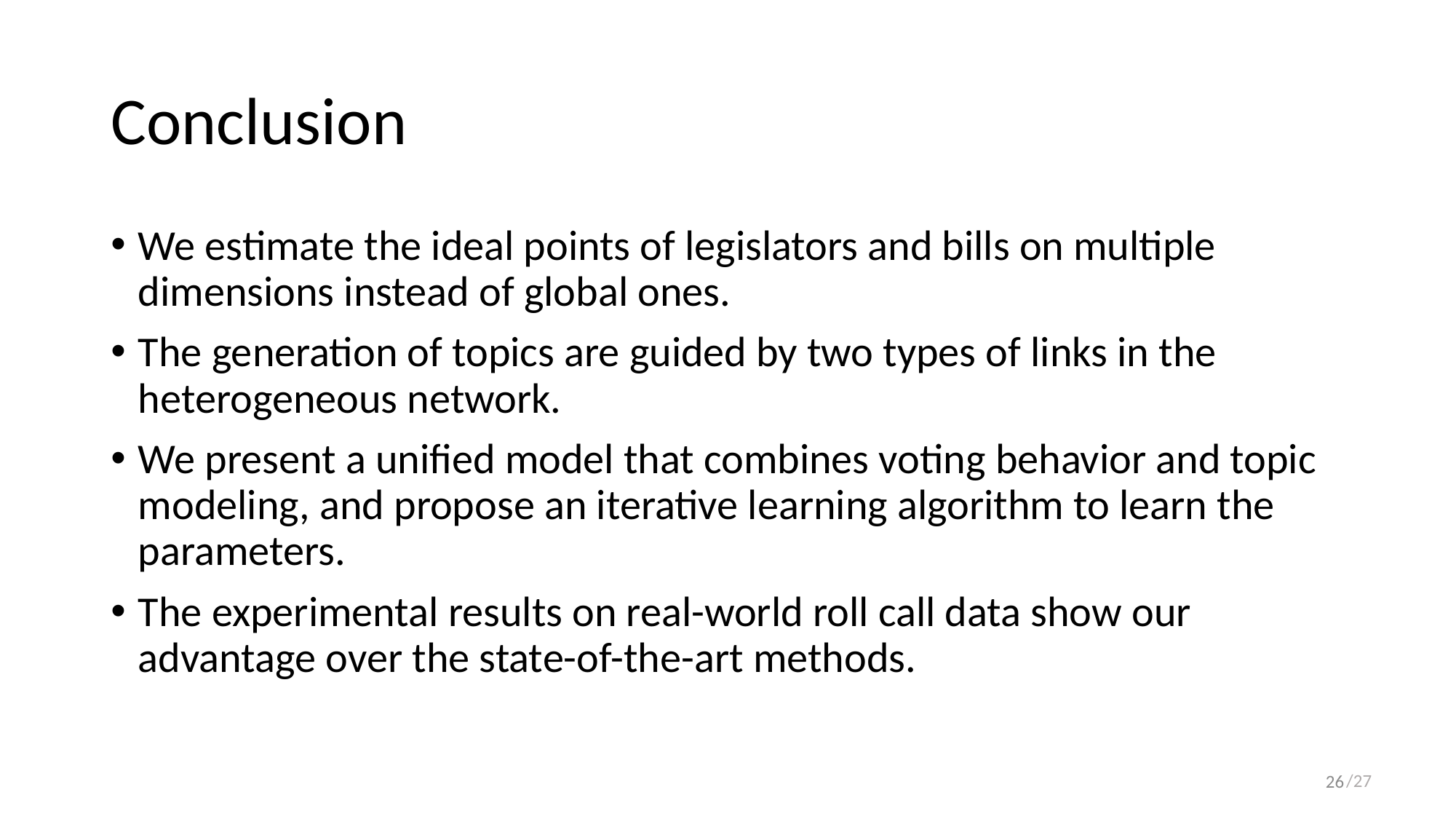

# Conclusion
We estimate the ideal points of legislators and bills on multiple dimensions instead of global ones.
The generation of topics are guided by two types of links in the heterogeneous network.
We present a unified model that combines voting behavior and topic modeling, and propose an iterative learning algorithm to learn the parameters.
The experimental results on real-world roll call data show our advantage over the state-of-the-art methods.
26